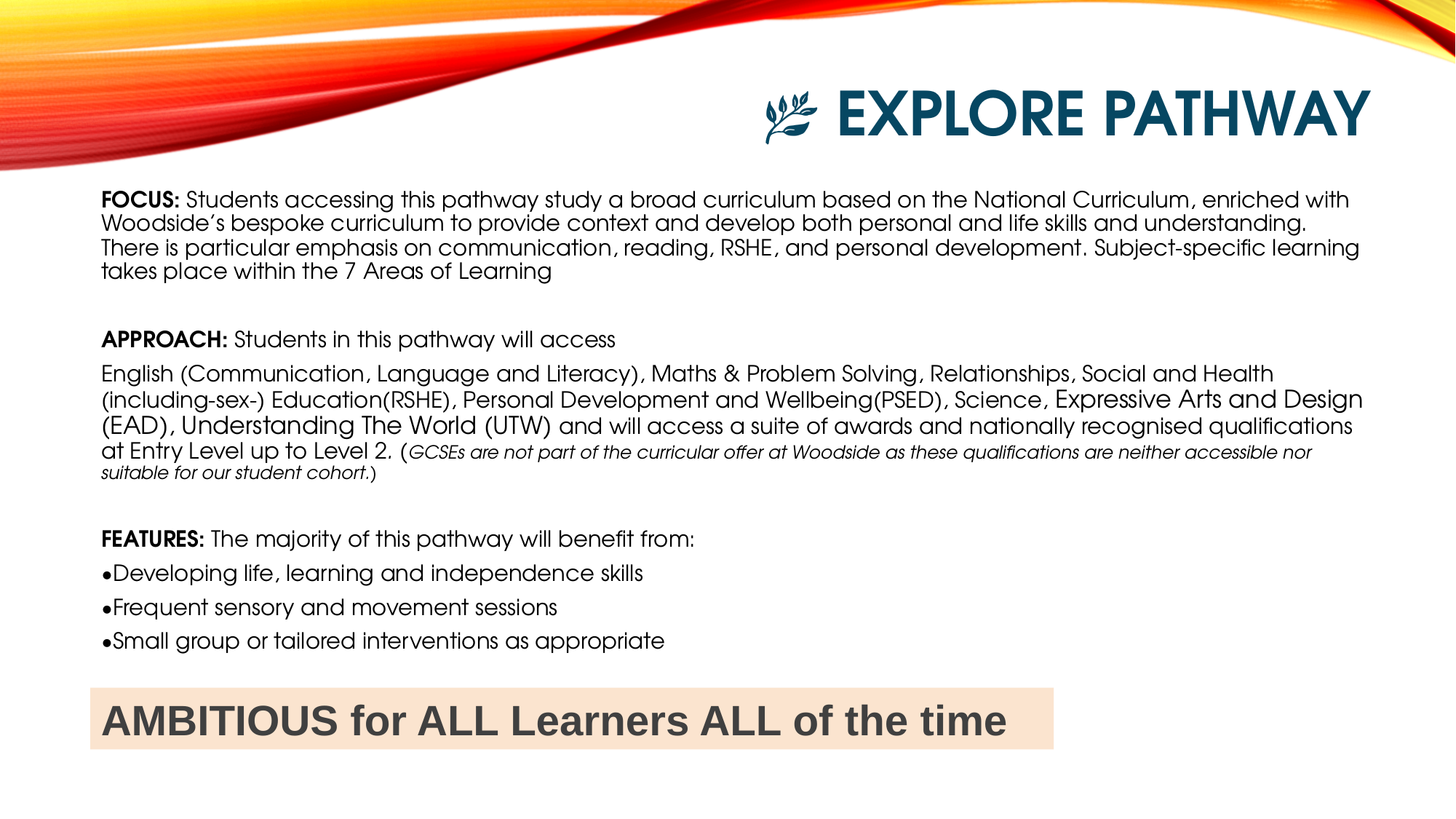

# 🌿 Explore Pathway
FOCUS: Students accessing this pathway study a broad curriculum based on the National Curriculum, enriched with Woodside’s bespoke curriculum to provide context and develop both personal and life skills and understanding. There is particular emphasis on communication, reading, RSHE, and personal development. Subject-specific learning takes place within the 7 Areas of Learning

APPROACH: Students in this pathway will access
English (Communication, Language and Literacy), Maths & Problem Solving, Relationships, Social and Health (including-sex-) Education(RSHE), Personal Development and Wellbeing(PSED), Science, Expressive Arts and Design (EAD), Understanding The World (UTW) and will access a suite of awards and nationally recognised qualifications at Entry Level up to Level 2. (GCSEs are not part of the curricular offer at Woodside as these qualifications are neither accessible nor suitable for our student cohort.)

FEATURES: The majority of this pathway will benefit from:
•Developing life, learning and independence skills
•Frequent sensory and movement sessions
•Small group or tailored interventions as appropriate

AMBITIOUS for ALL Learners ALL of the time